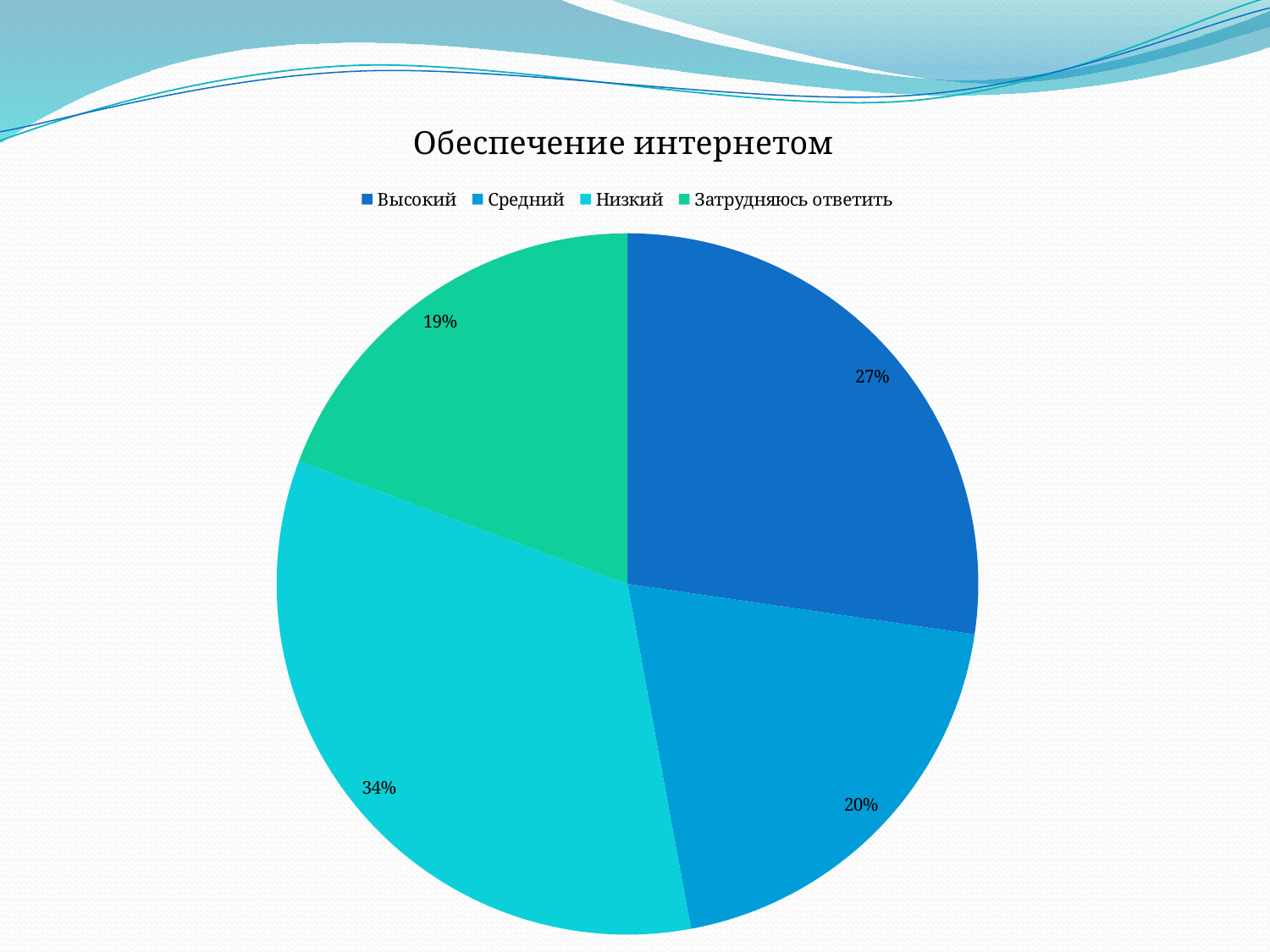

### Chart: Обеспечение интернетом

| Category |  |
|---|---|
| Высокий  | 0.273 |
| Средний  | 0.198 |
| Низкий  | 0.33600000000000024 |
| Затрудняюсь ответить | 0.193 |